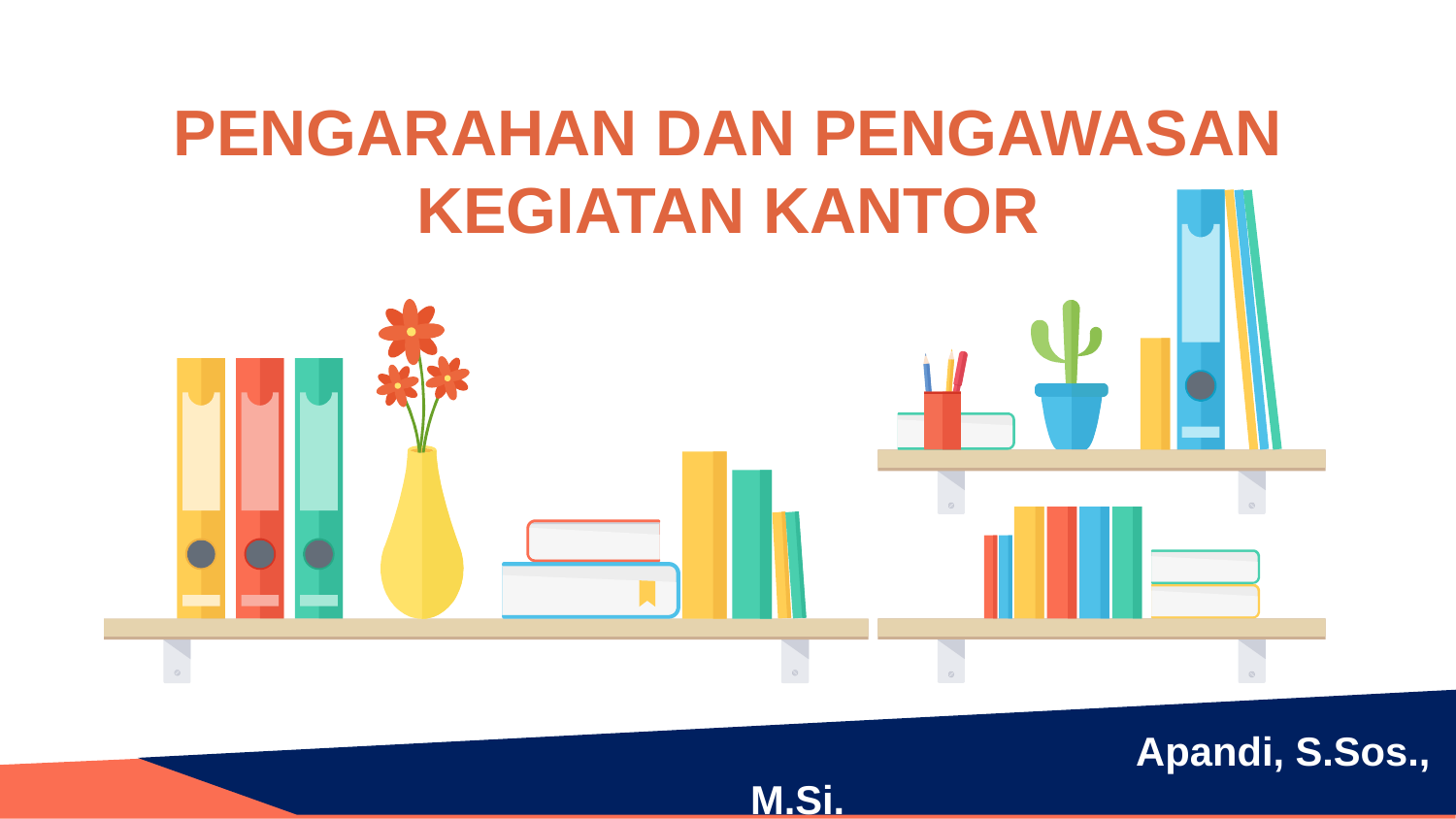

© Templateswise.com
# PENGARAHAN DAN PENGAWASAN KEGIATAN KANTOR

                                                                                       Apandi, S.Sos., M.Si.